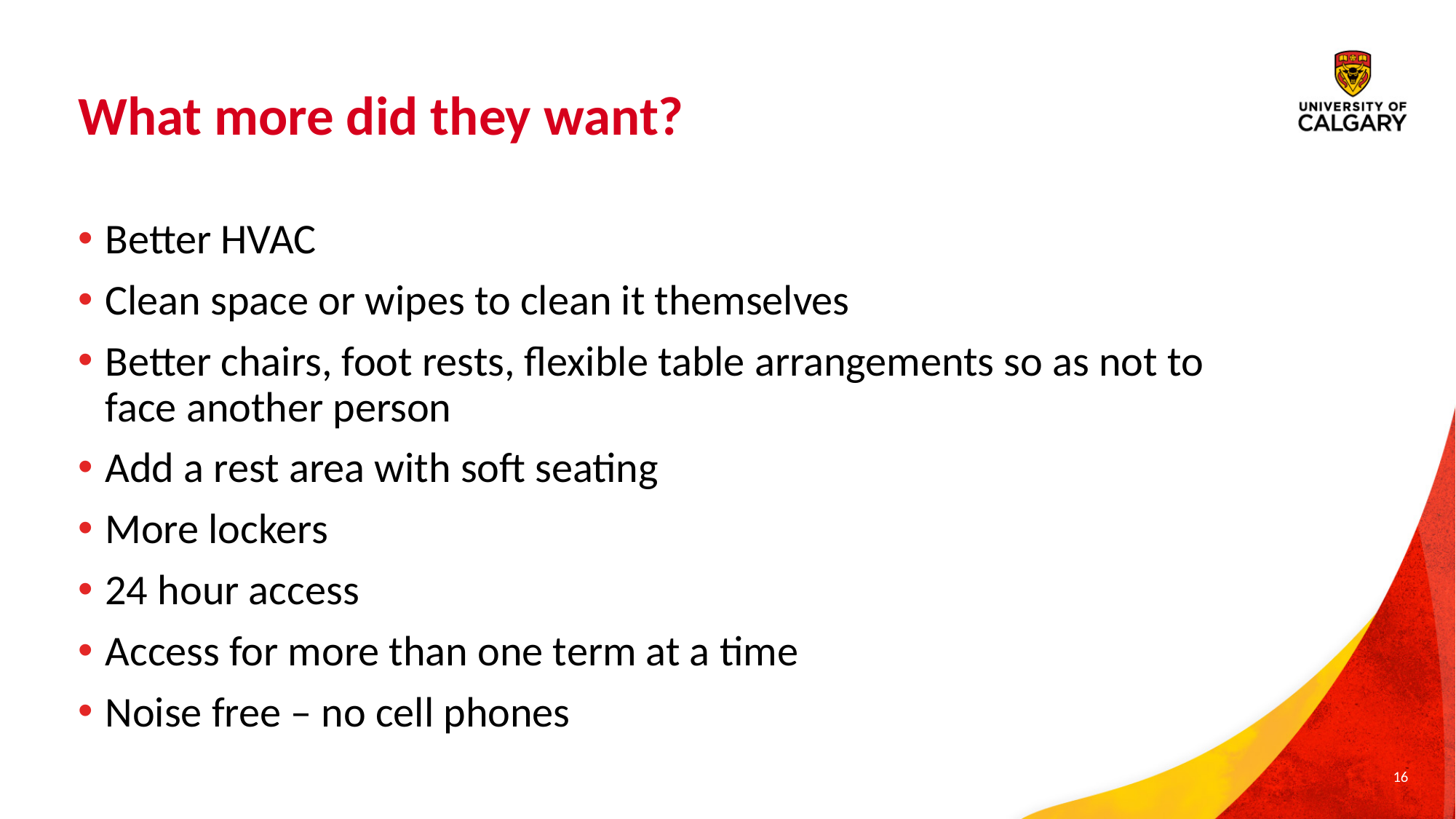

# What more did they want?
Better HVAC
Clean space or wipes to clean it themselves
Better chairs, foot rests, flexible table arrangements so as not to face another person
Add a rest area with soft seating
More lockers
24 hour access
Access for more than one term at a time
Noise free – no cell phones
16